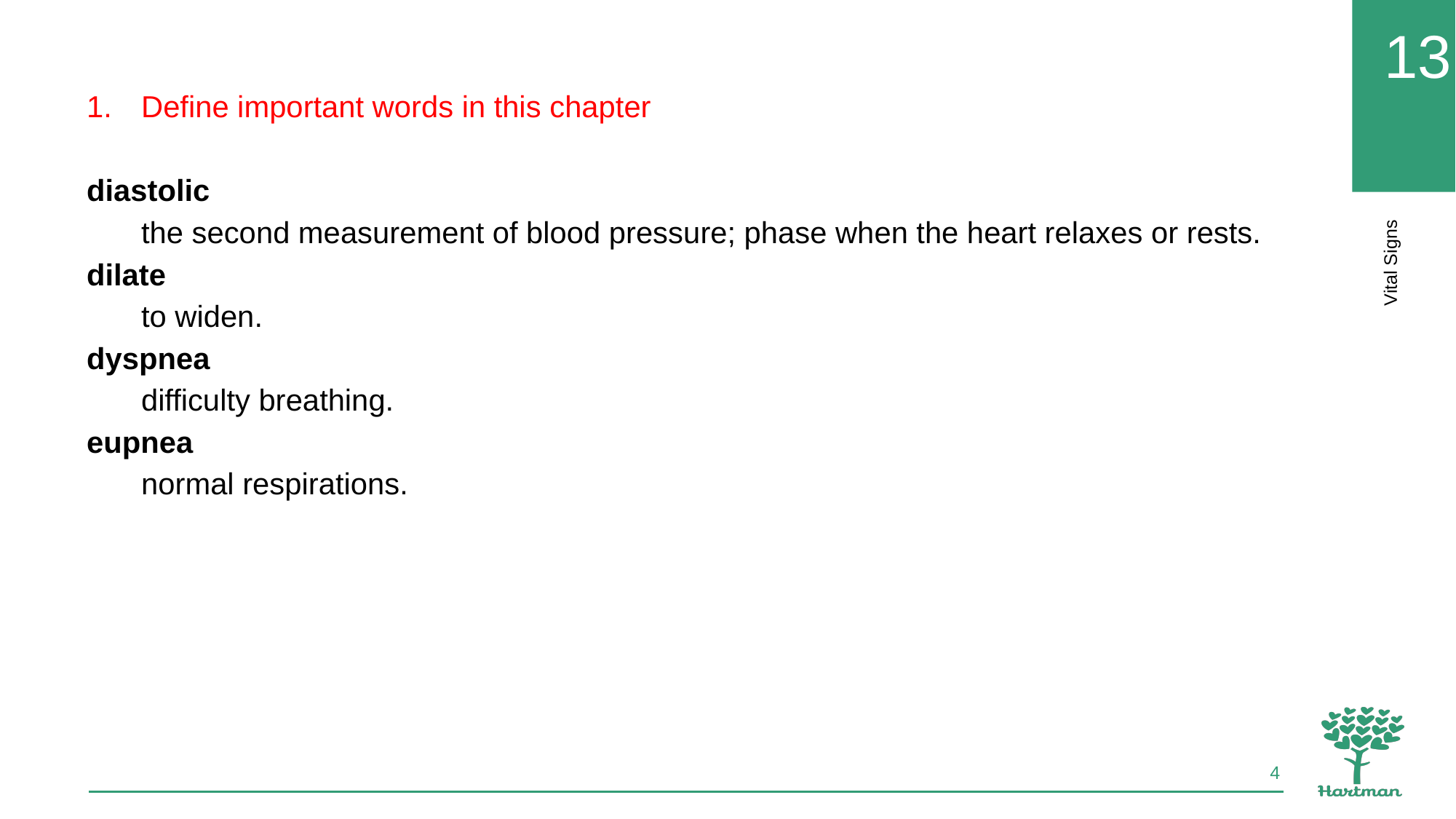

Define important words in this chapter

diastolic
the second measurement of blood pressure; phase when the heart relaxes or rests.
dilate
to widen.
dyspnea
difficulty breathing.
eupnea
normal respirations.

4